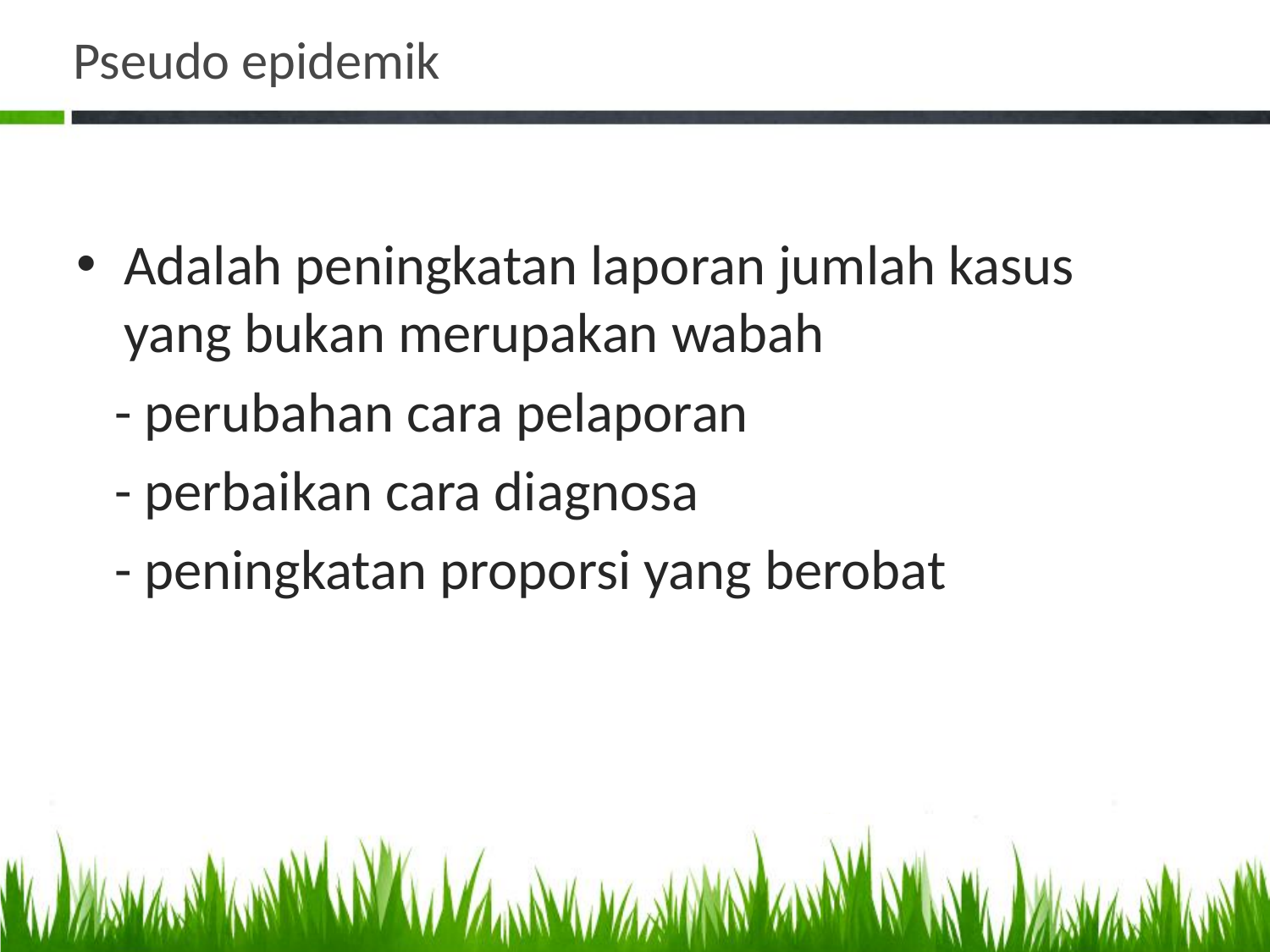

# Pseudo epidemik
Adalah peningkatan laporan jumlah kasus yang bukan merupakan wabah
   - perubahan cara pelaporan
   - perbaikan cara diagnosa
   - peningkatan proporsi yang berobat